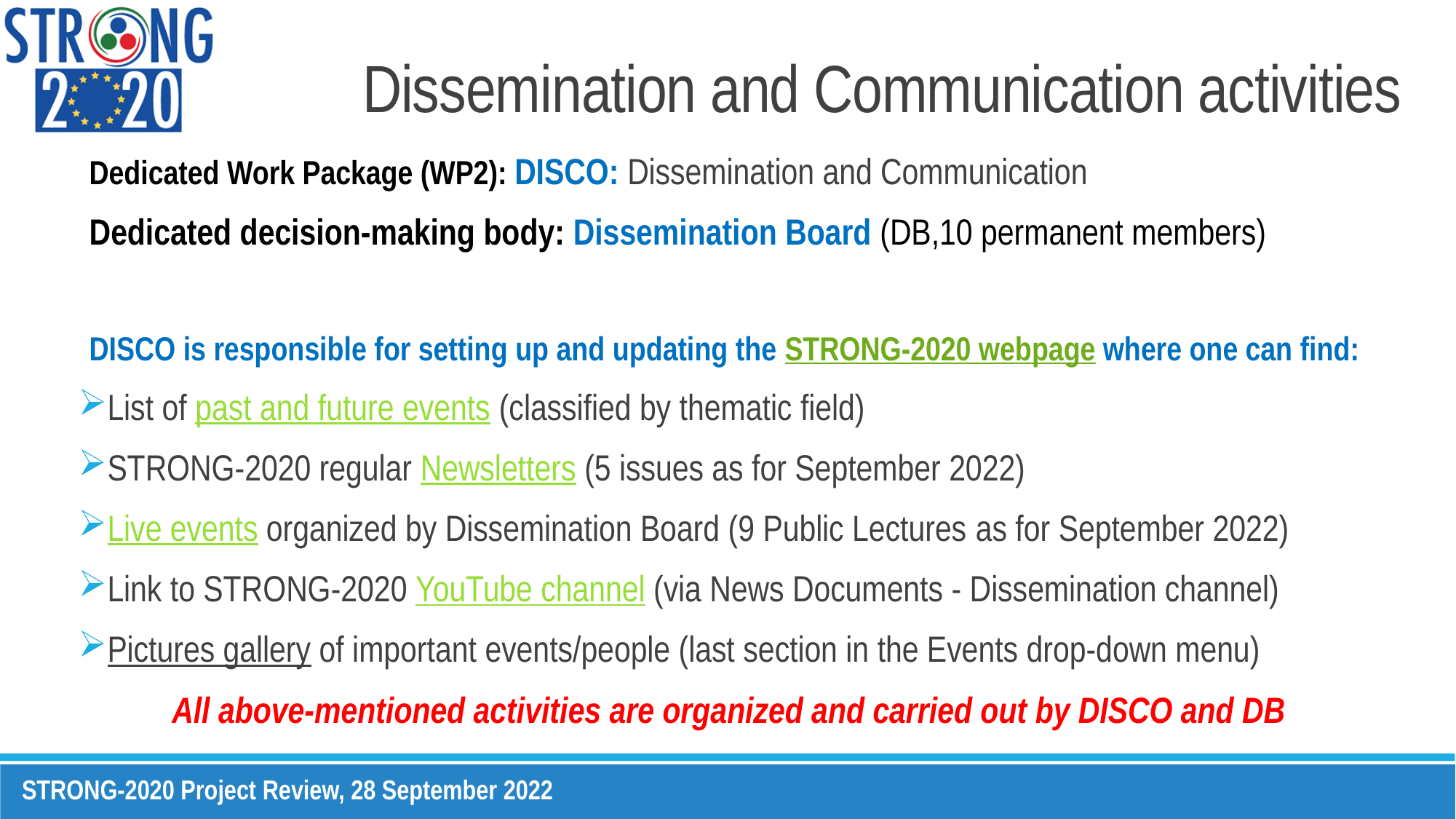

# Dissemination and Communication activities
Dedicated Work Package (WP2): DISCO: Dissemination and Communication
Dedicated decision-making body: Dissemination Board (DB,10 permanent members)

DISCO is responsible for setting up and updating the STRONG-2020 webpage where one can find:
List of past and future events (classified by thematic field)
STRONG-2020 regular Newsletters (5 issues as for September 2022)
Live events organized by Dissemination Board (9 Public Lectures as for September 2022)
Link to STRONG-2020 YouTube channel (via News Documents - Dissemination channel)
Pictures gallery of important events/people (last section in the Events drop-down menu)
All above-mentioned activities are organized and carried out by DISCO and DB